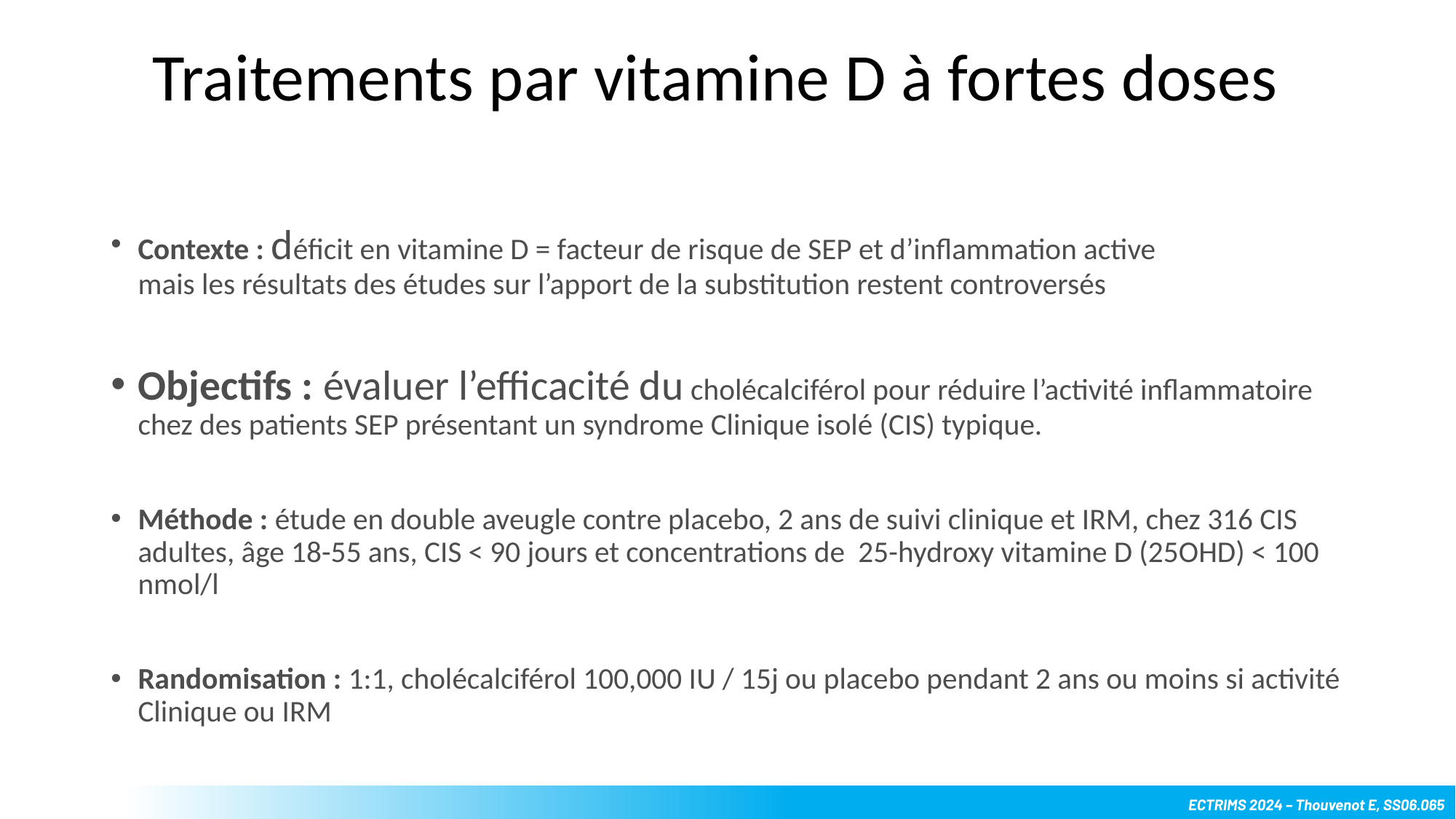

# Traitements par vitamine D à fortes doses
Contexte : déficit en vitamine D = facteur de risque de SEP et d’inflammation active
mais les résultats des études sur l’apport de la substitution restent controversés

Objectifs : évaluer l’efficacité du cholécalciférol pour réduire l’activité inflammatoire chez des patients SEP présentant un syndrome Clinique isolé (CIS) typique.

Méthode : étude en double aveugle contre placebo, 2 ans de suivi clinique et IRM, chez 316 CIS adultes, âge 18-55 ans, CIS < 90 jours et concentrations de  25-hydroxy vitamine D (25OHD) < 100 nmol/l

Randomisation : 1:1, cholécalciférol 100,000 IU / 15j ou placebo pendant 2 ans ou moins si activité Clinique ou IRM

ECTRIMS 2024 – Thouvenot E, SS06.065